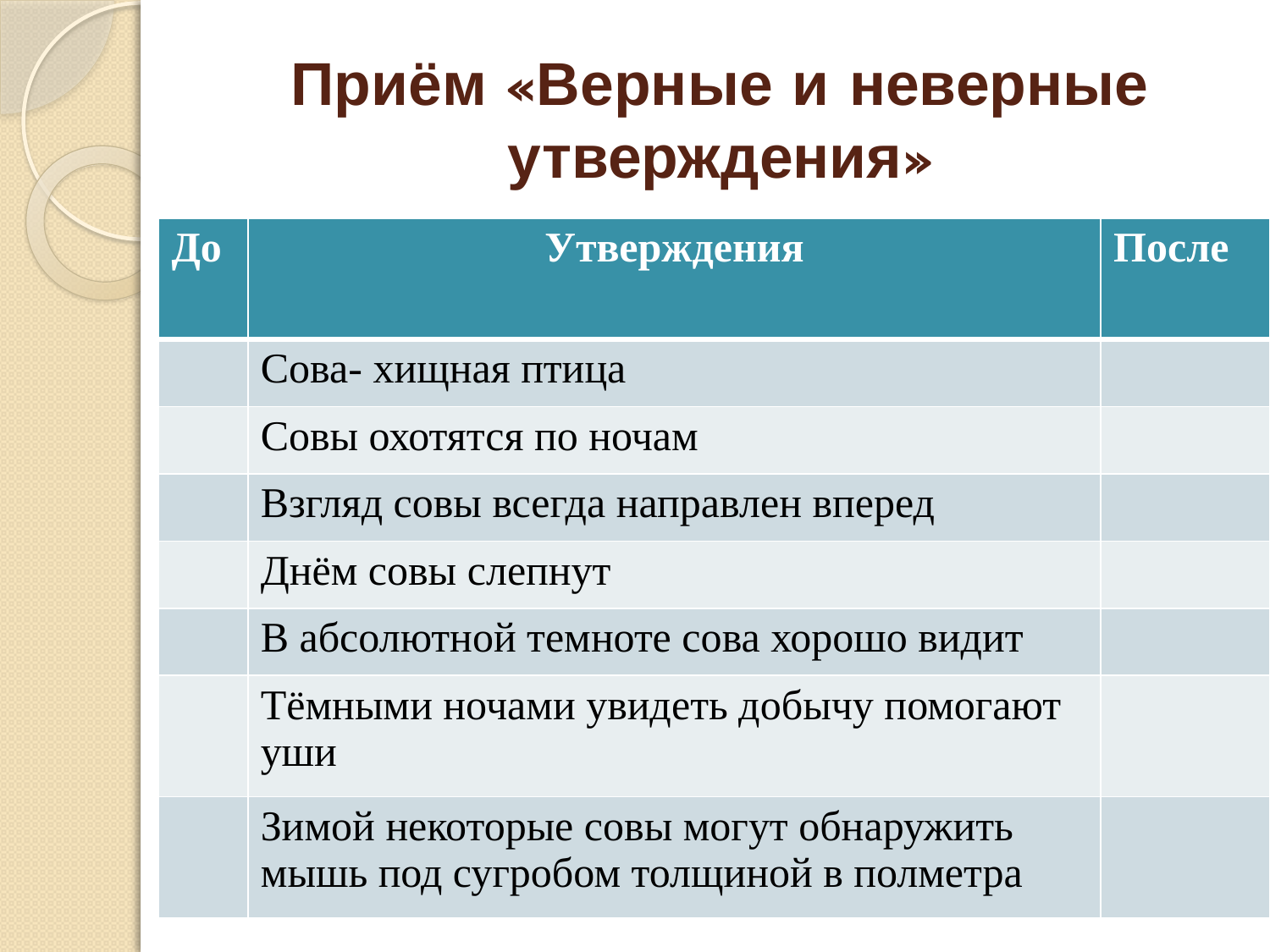

# Приём «Верные и неверные утверждения»
| До | Утверждения | После |
| --- | --- | --- |
|  | Сова- хищная птица |  |
|  | Совы охотятся по ночам |  |
|  | Взгляд совы всегда направлен вперед |  |
|  | Днём совы слепнут |  |
|  | В абсолютной темноте сова хорошо видит |  |
|  | Тёмными ночами увидеть добычу помогают уши |  |
|  | Зимой некоторые совы могут обнаружить мышь под сугробом толщиной в полметра |  |